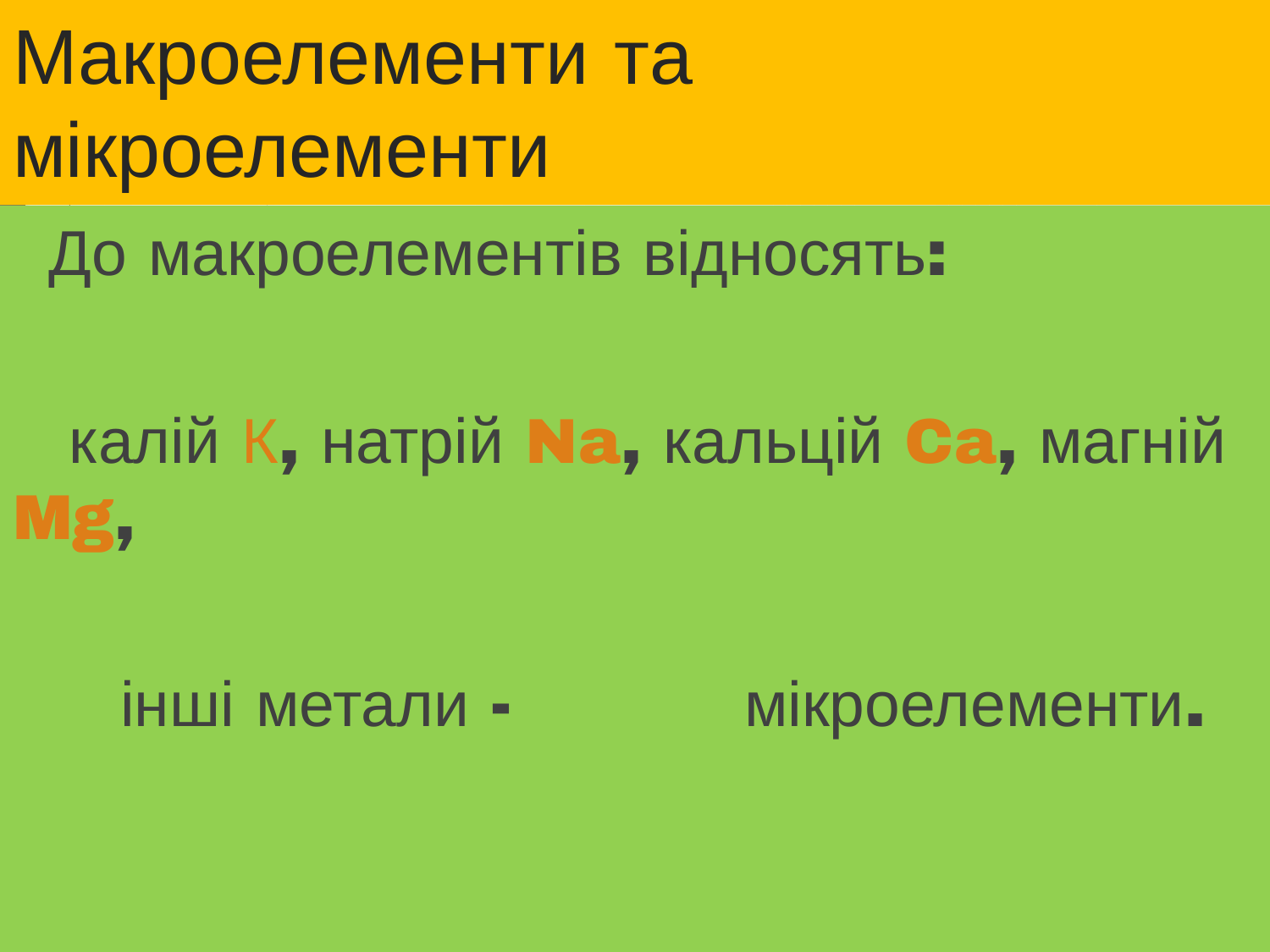

# Макроелементи та      мікроелементи
До макроелементів відносять:

 калій К, натрій Na, кальцій Ca, магній Mg,

 інші метали -           мікроелементи.